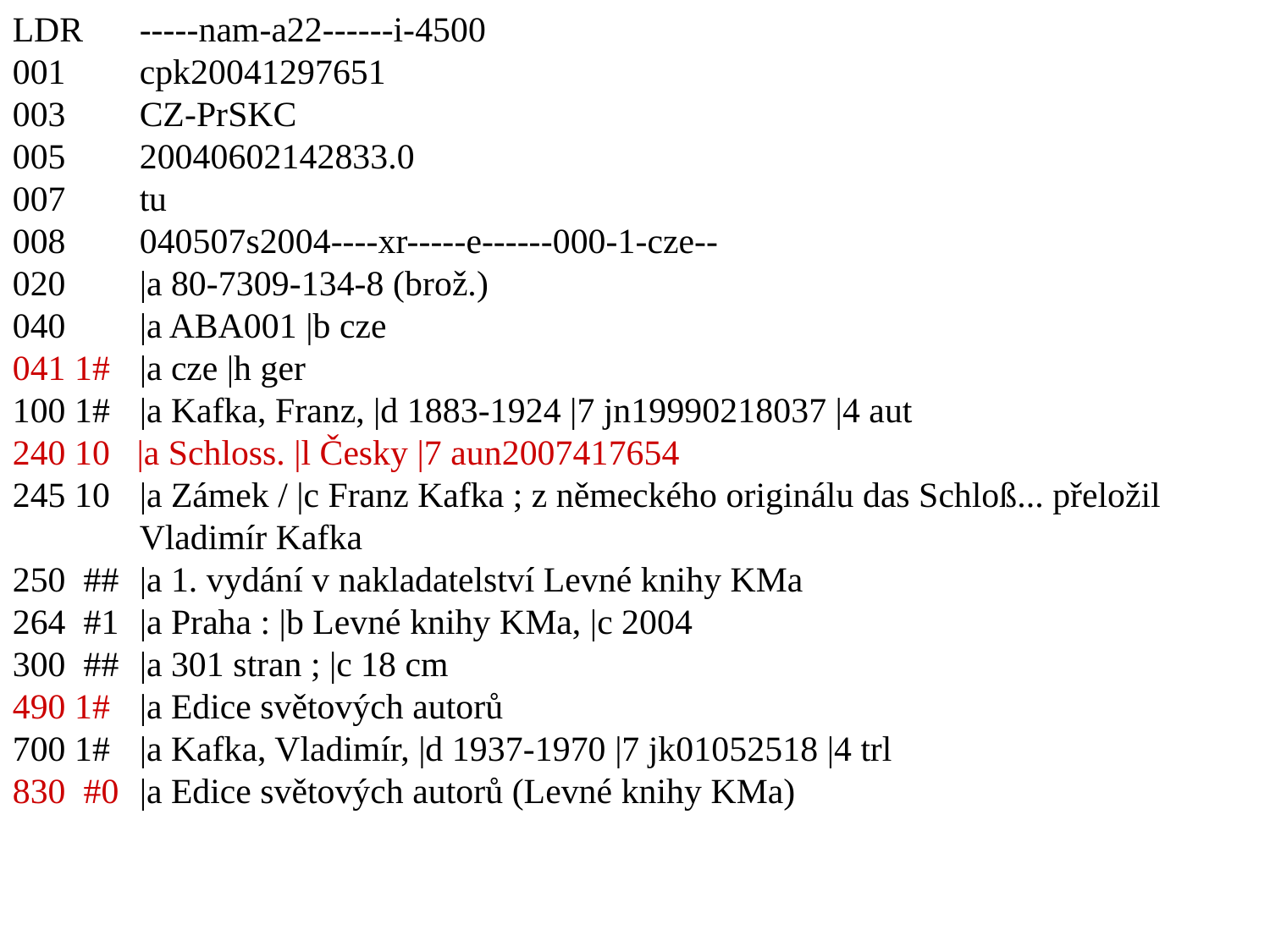

LDR   	-----nam-a22------i-4500
001   	cpk20041297651
003   	CZ-PrSKC
005   	20040602142833.0
007   	tu
008   	040507s2004----xr-----e------000-1-cze--
020   	|a 80-7309-134-8 (brož.)
040   	|a ABA001 |b cze
041 1#   	|a cze |h ger
100 1#   	|a Kafka, Franz, |d 1883-1924 |7 jn19990218037 |4 aut
240 10   |a Schloss. |l Česky |7 aun2007417654
245 10   	|a Zámek / |c Franz Kafka ; z německého originálu das Schloß... přeložil 	Vladimír Kafka
250  ## 	|a 1. vydání v nakladatelství Levné knihy KMa
264  #1  	|a Praha : |b Levné knihy KMa, |c 2004
300  ## 	|a 301 stran ; |c 18 cm
490 1#   	|a Edice světových autorů
700 1#   	|a Kafka, Vladimír, |d 1937-1970 |7 jk01052518 |4 trl
830  #0  	|a Edice světových autorů (Levné knihy KMa)